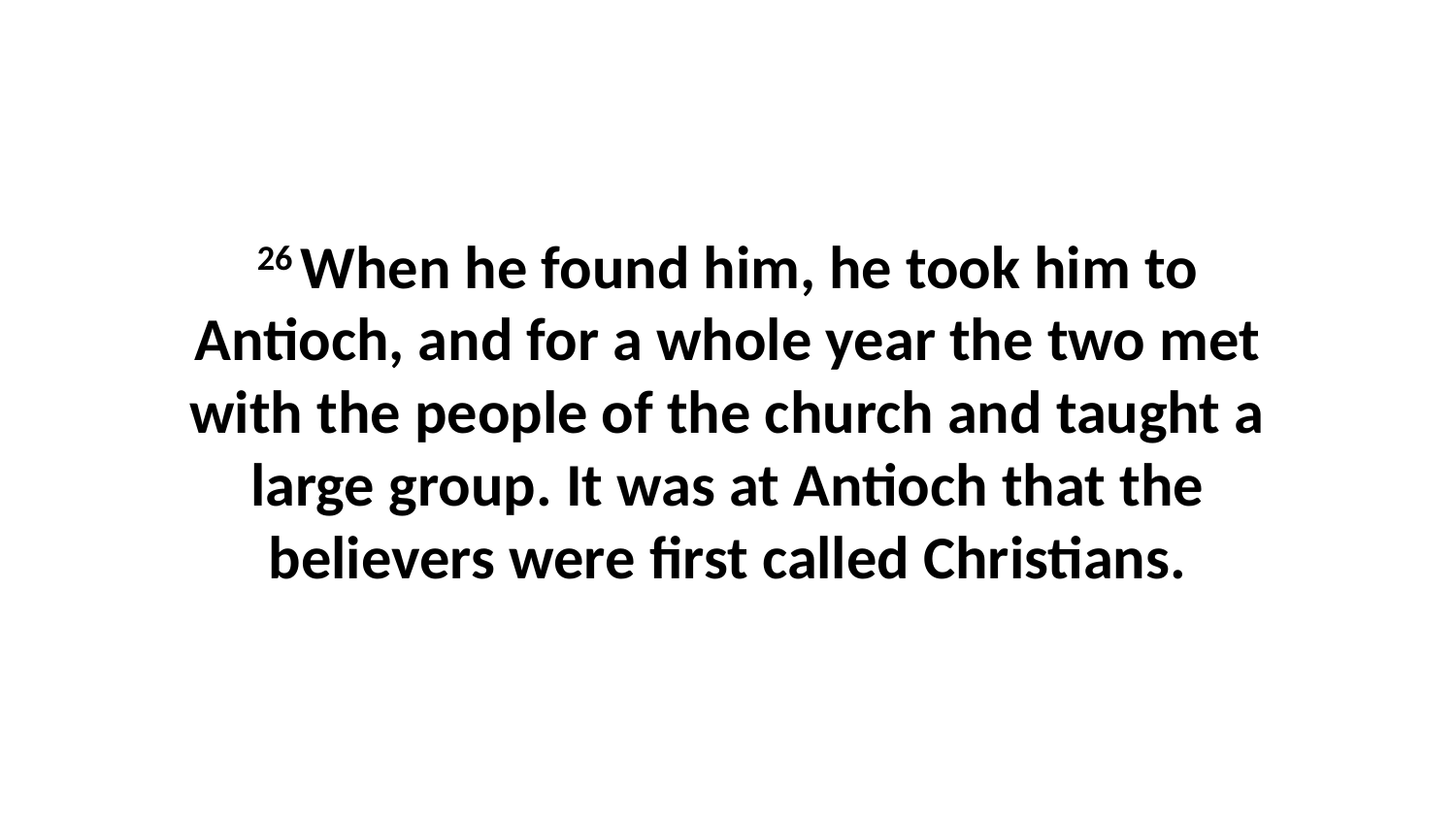

26 When he found him, he took him to Antioch, and for a whole year the two met with the people of the church and taught a large group. It was at Antioch that the believers were first called Christians.